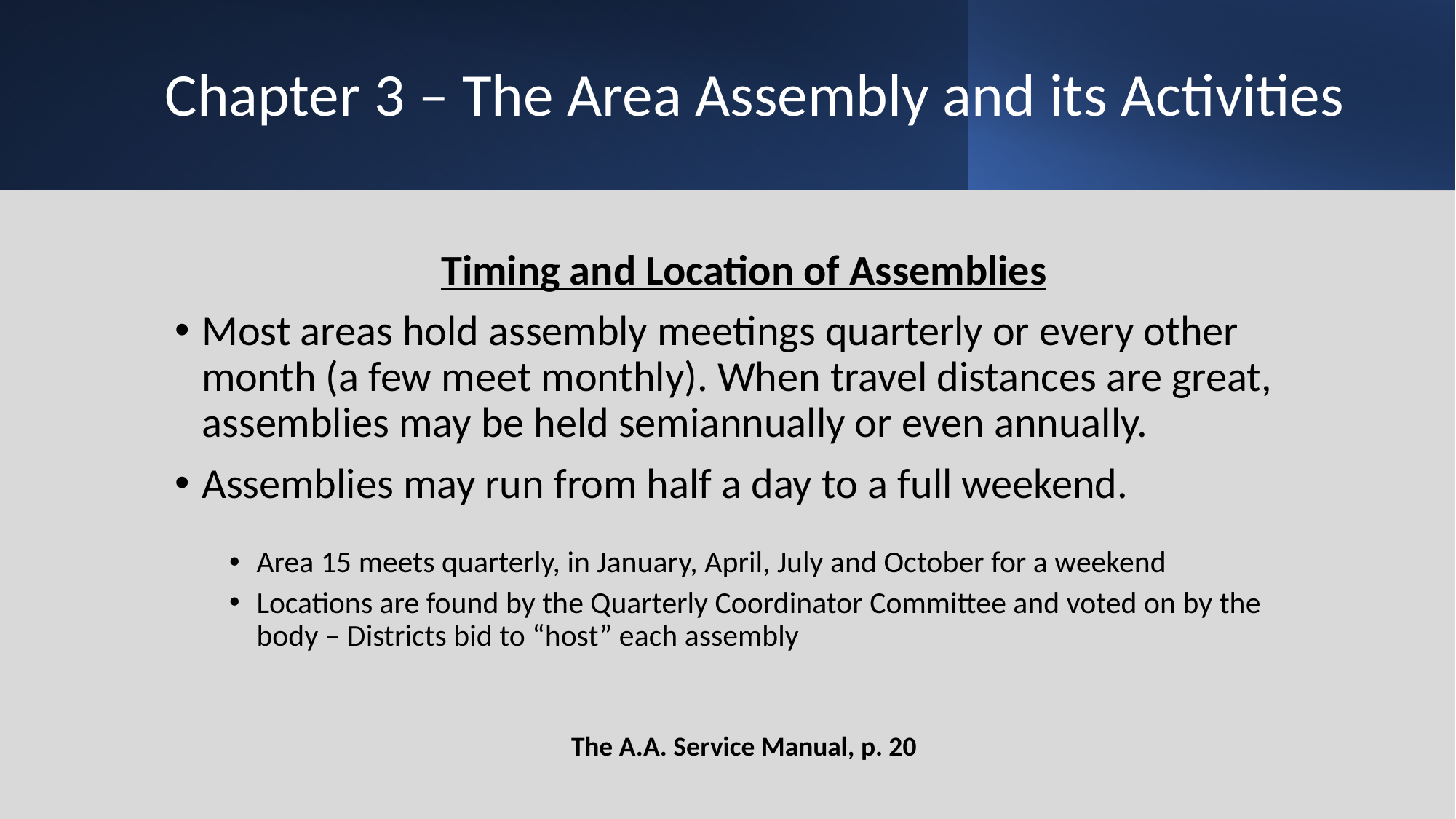

# Chapter 3 – The Area Assembly and its Activities
Timing and Location of Assemblies
Most areas hold assembly meetings quarterly or every other month (a few meet monthly). When travel distances are great, assemblies may be held semiannually or even annually.
Assemblies may run from half a day to a full weekend.

Area 15 meets quarterly, in January, April, July and October for a weekend
Locations are found by the Quarterly Coordinator Committee and voted on by the body – Districts bid to “host” each assembly

The A.A. Service Manual, p. 20